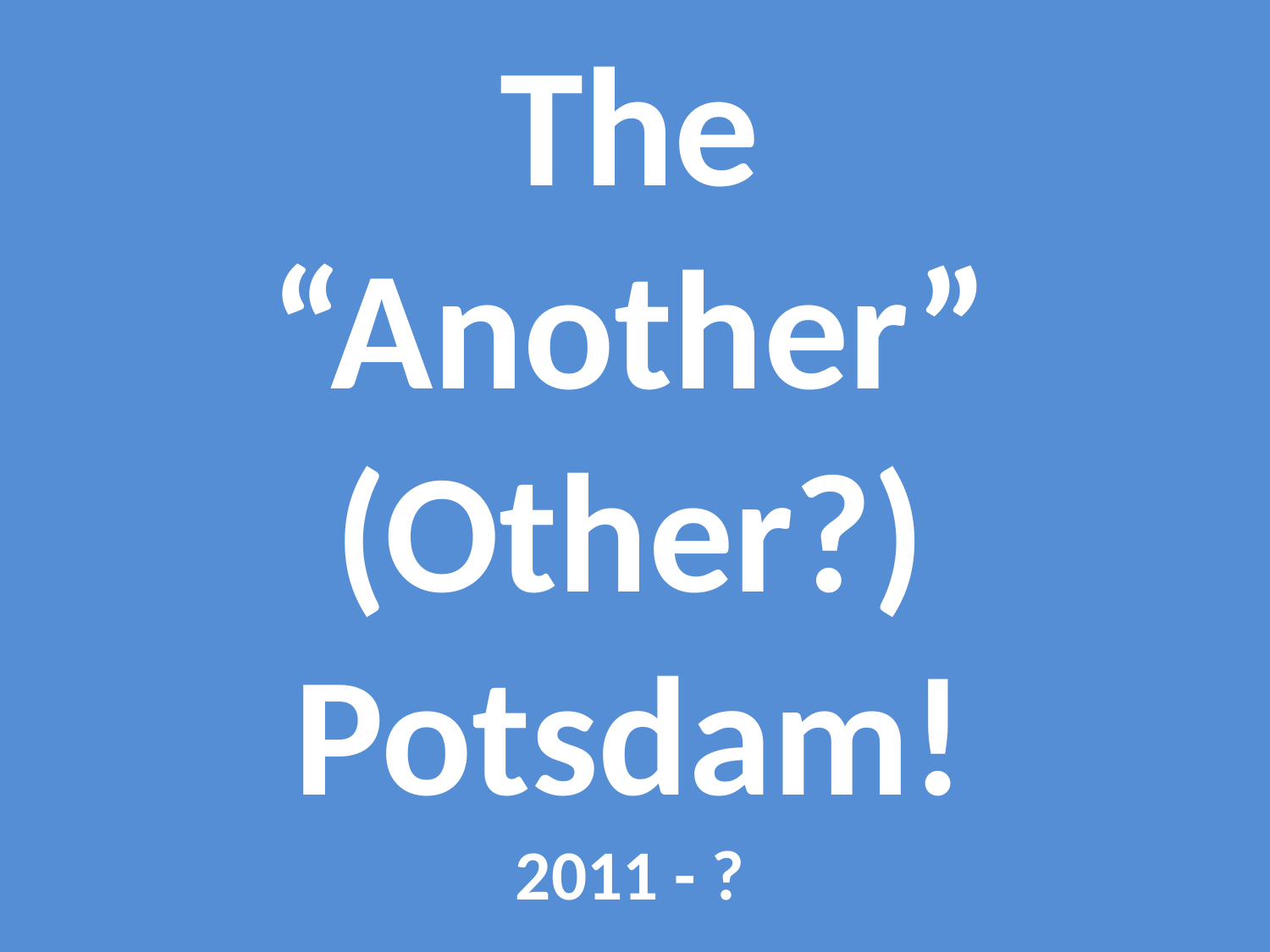

The “Another”
(Other?)
Potsdam!
2011 - ?